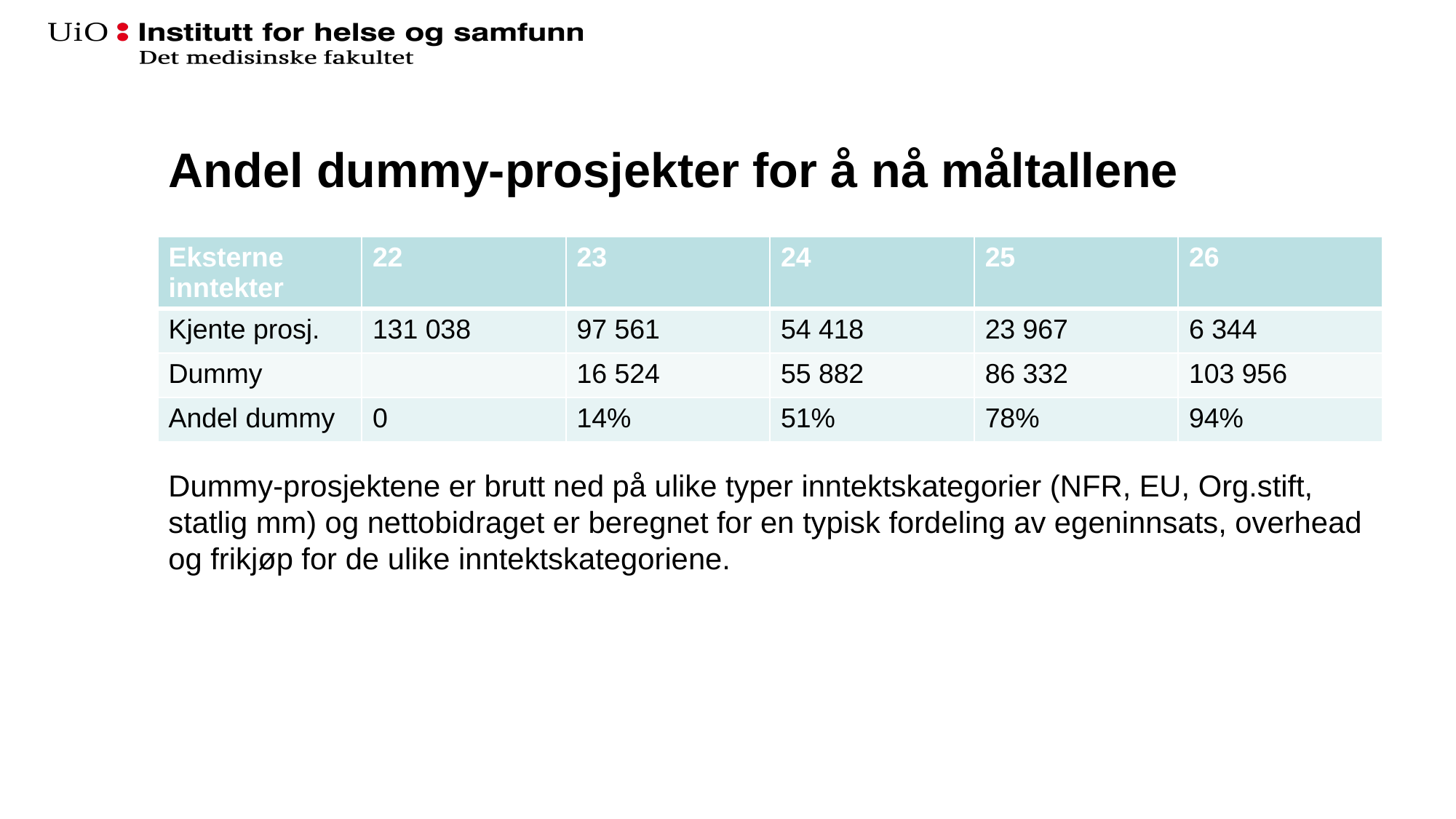

# Andel dummy-prosjekter for å nå måltallene
| Eksterne inntekter | 22 | 23 | 24 | 25 | 26 |
| --- | --- | --- | --- | --- | --- |
| Kjente prosj. | 131 038 | 97 561 | 54 418 | 23 967 | 6 344 |
| Dummy |  | 16 524 | 55 882 | 86 332 | 103 956 |
| Andel dummy | 0 | 14% | 51% | 78% | 94% |
Dummy-prosjektene er brutt ned på ulike typer inntektskategorier (NFR, EU, Org.stift, statlig mm) og nettobidraget er beregnet for en typisk fordeling av egeninnsats, overhead og frikjøp for de ulike inntektskategoriene.